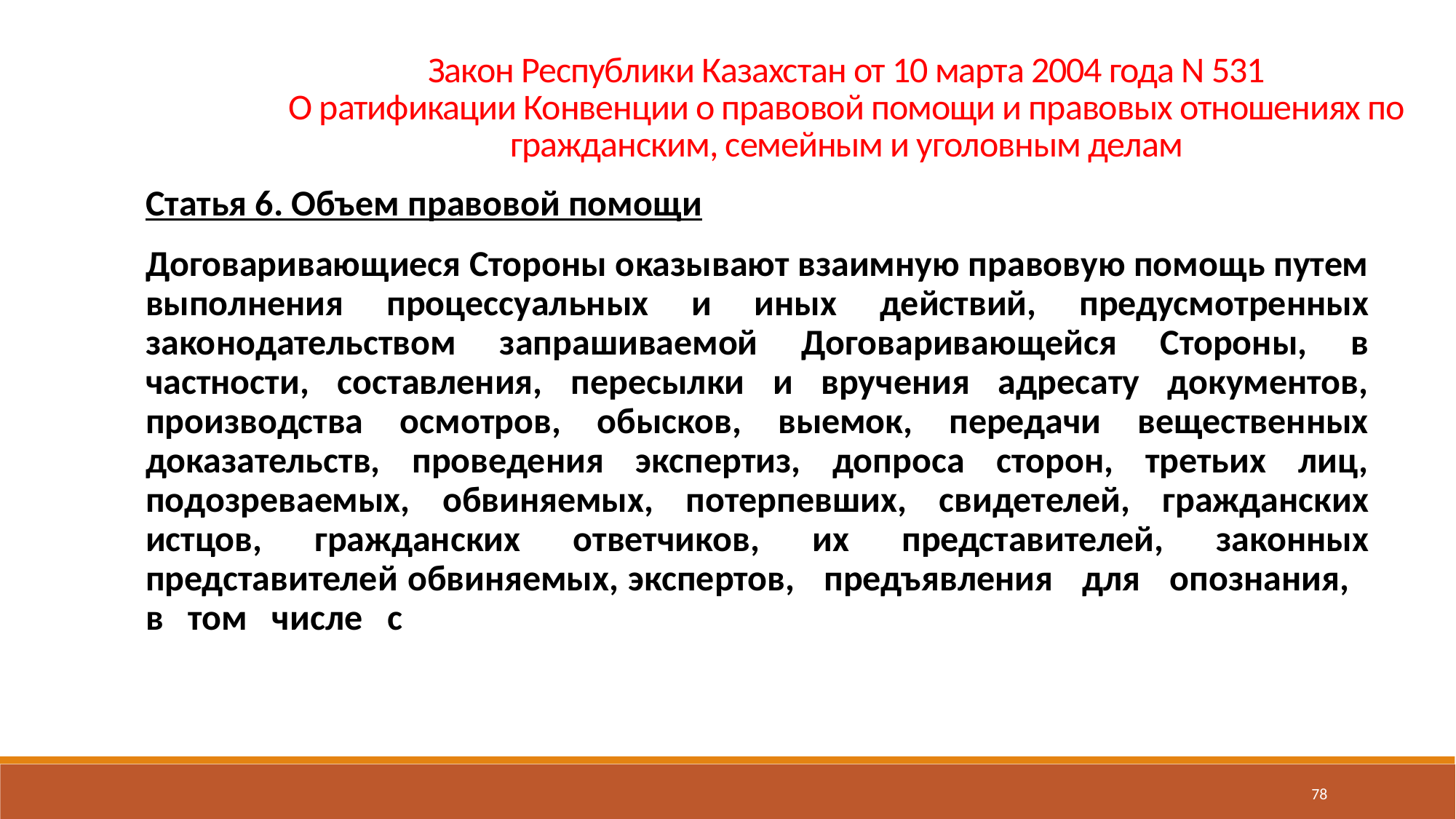

Закон Республики Казахстан от 10 марта 2004 года N 531
О ратификации Конвенции о правовой помощи и правовых отношениях по гражданским, семейным и уголовным делам
Статья 6. Объем правовой помощи
Договаривающиеся Стороны оказывают взаимную правовую помощь путем выполнения процессуальных и иных действий, предусмотренных законодательством запрашиваемой Договаривающейся Стороны, в частности, составления, пересылки и вручения адресату документов, производства осмотров, обысков, выемок, передачи вещественных доказательств, проведения экспертиз, допроса сторон, третьих лиц, подозреваемых, обвиняемых, потерпевших, свидетелей, гражданских истцов, гражданских ответчиков, их представителей, законных представителей обвиняемых, экспертов,   предъявления   для   опознания,   в   том   числе   с
78